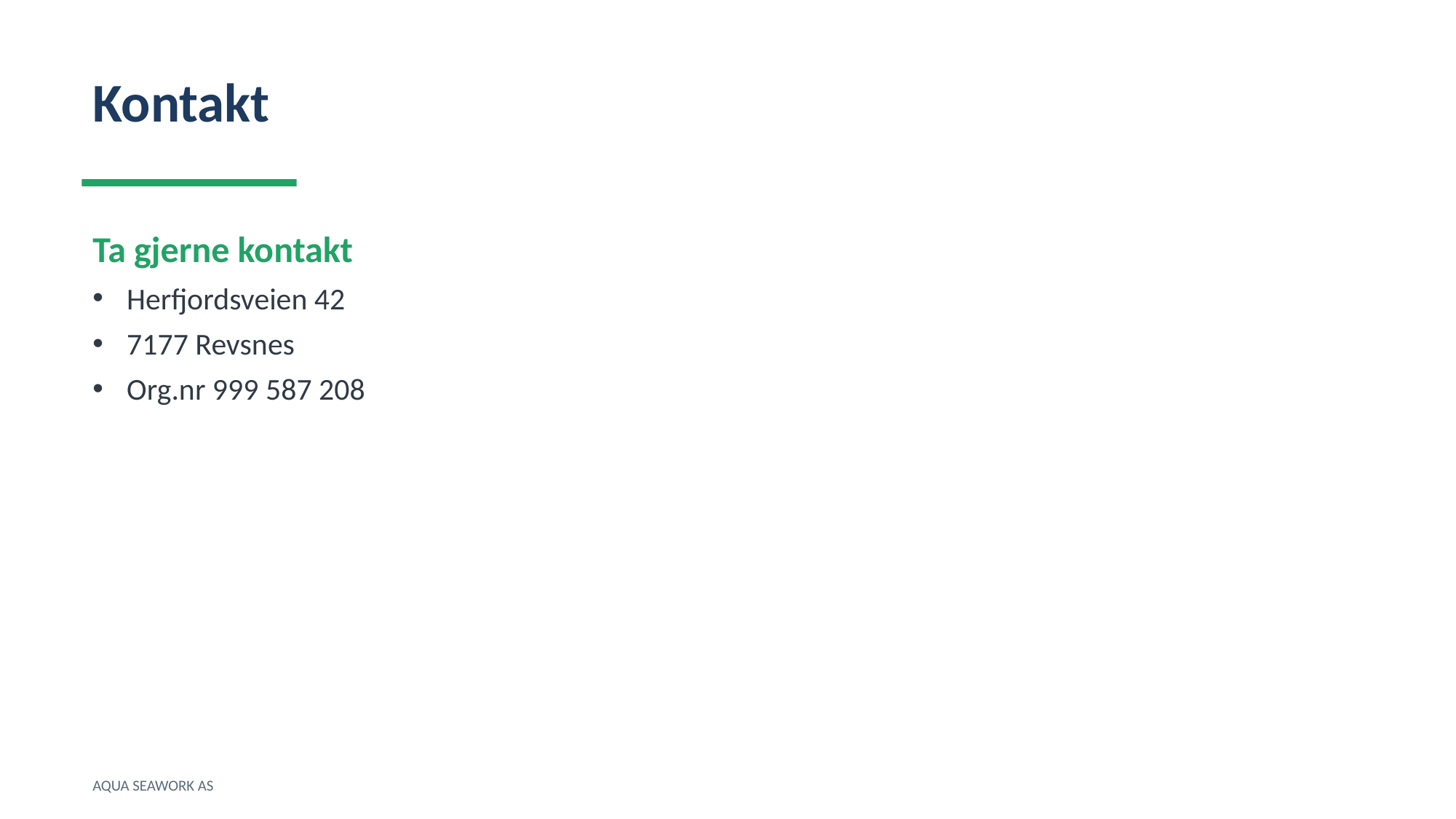

Kontakt

Ta gjerne kontakt
Herfjordsveien 42
7177 Revsnes
Org.nr 999 587 208
AQUA SEAWORK AS